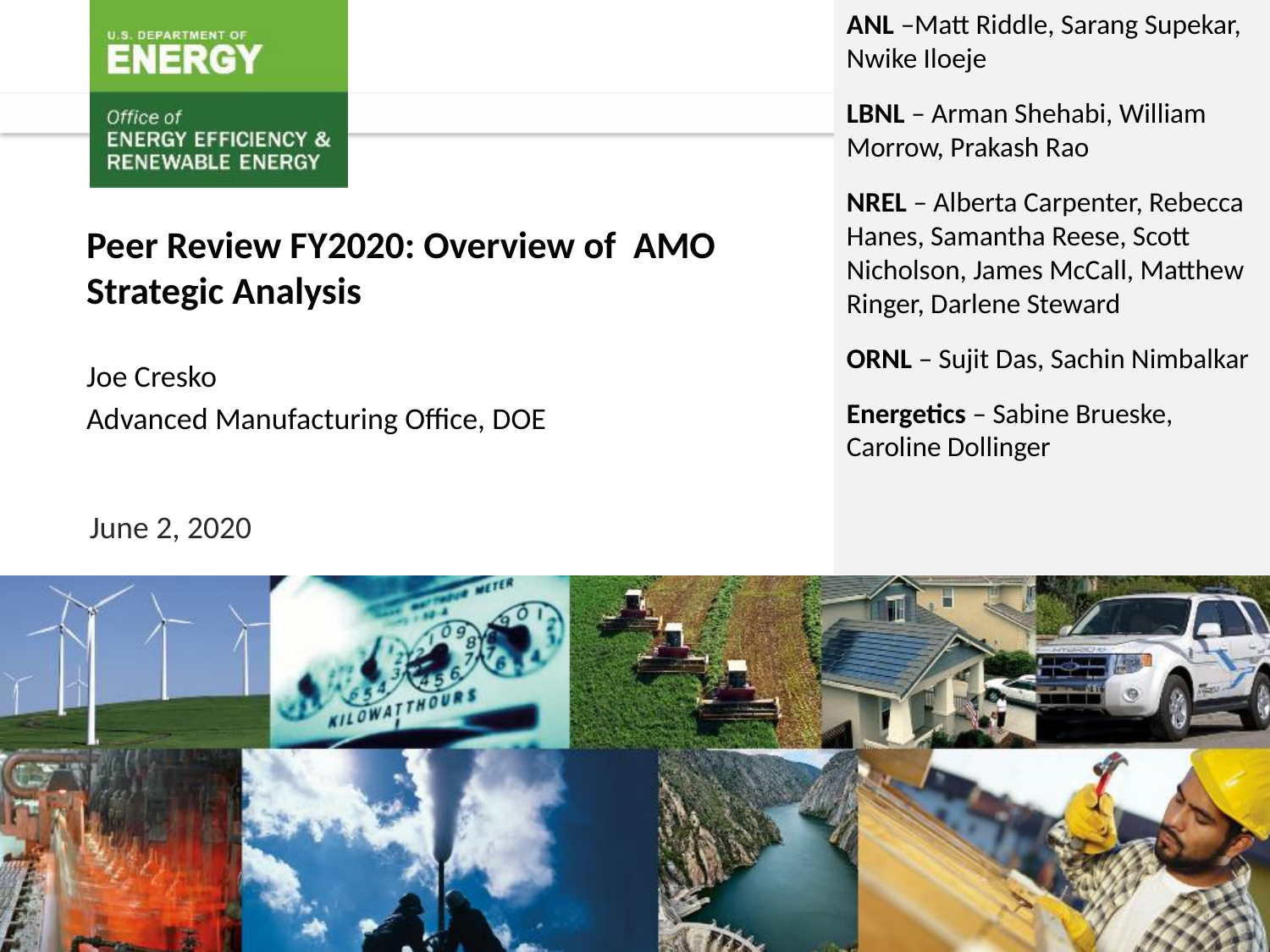

ANL –Matt Riddle, Sarang Supekar, Nwike Iloeje
LBNL – Arman Shehabi, William Morrow, Prakash Rao
NREL – Alberta Carpenter, Rebecca Hanes, Samantha Reese, Scott Nicholson, James McCall, Matthew Ringer, Darlene Steward
ORNL – Sujit Das, Sachin Nimbalkar
Energetics – Sabine Brueske, Caroline Dollinger
Peer Review FY2020: Overview of  AMO Strategic Analysis

Joe Cresko
Advanced Manufacturing Office, DOE
June 2, 2020